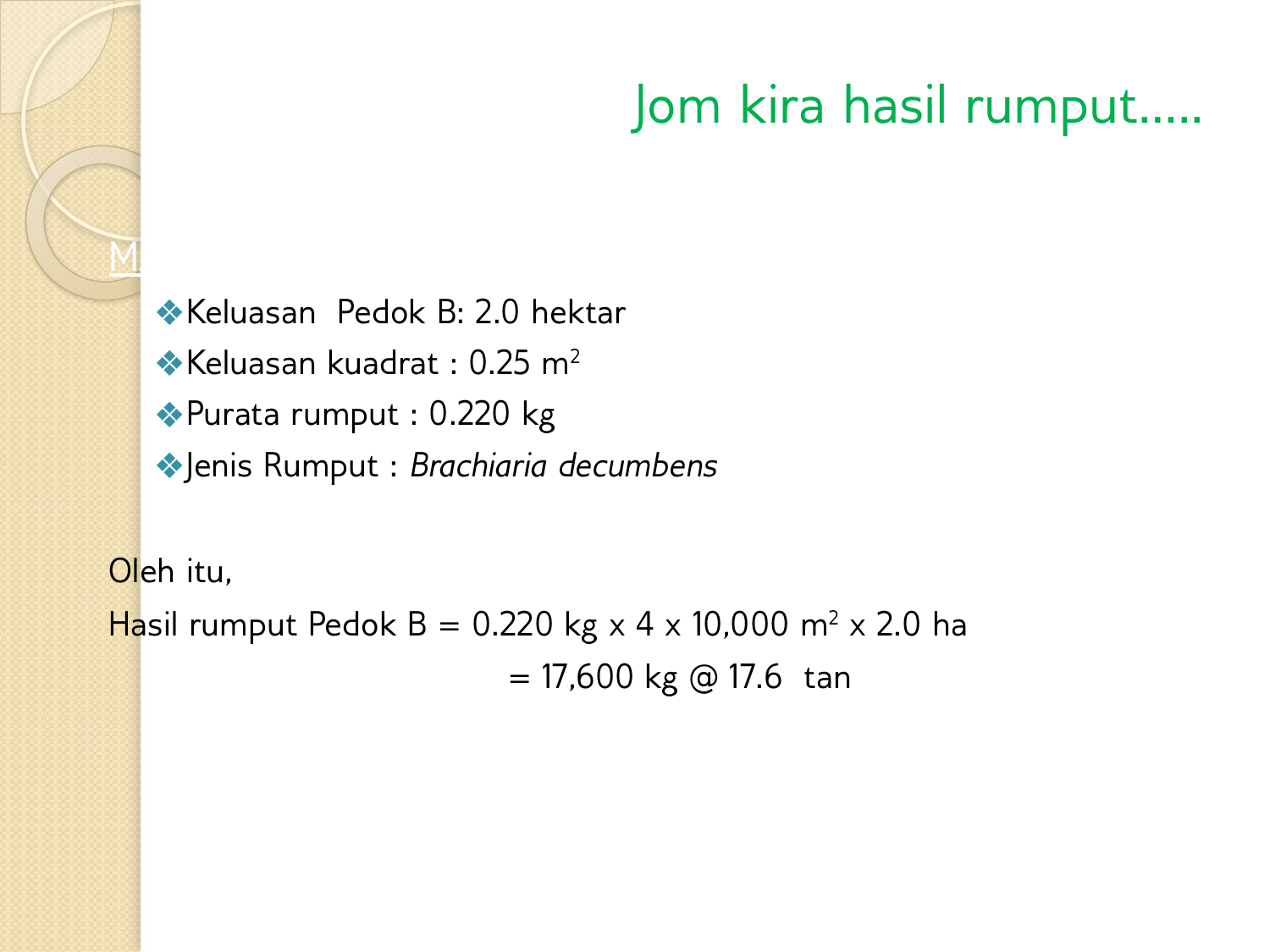

# Jom kira hasil rumput…..
MAKLUMAT  DIBERI :
Keluasan  Pedok B: 2.0 hektar
Keluasan kuadrat : 0.25 m2
Purata rumput : 0.220 kg
Jenis Rumput : Brachiaria decumbens

Oleh itu,
Hasil rumput Pedok B = 0.220 kg x 4 x 10,000 m2 x 2.0 ha
			          = 17,600 kg @ 17.6  tan